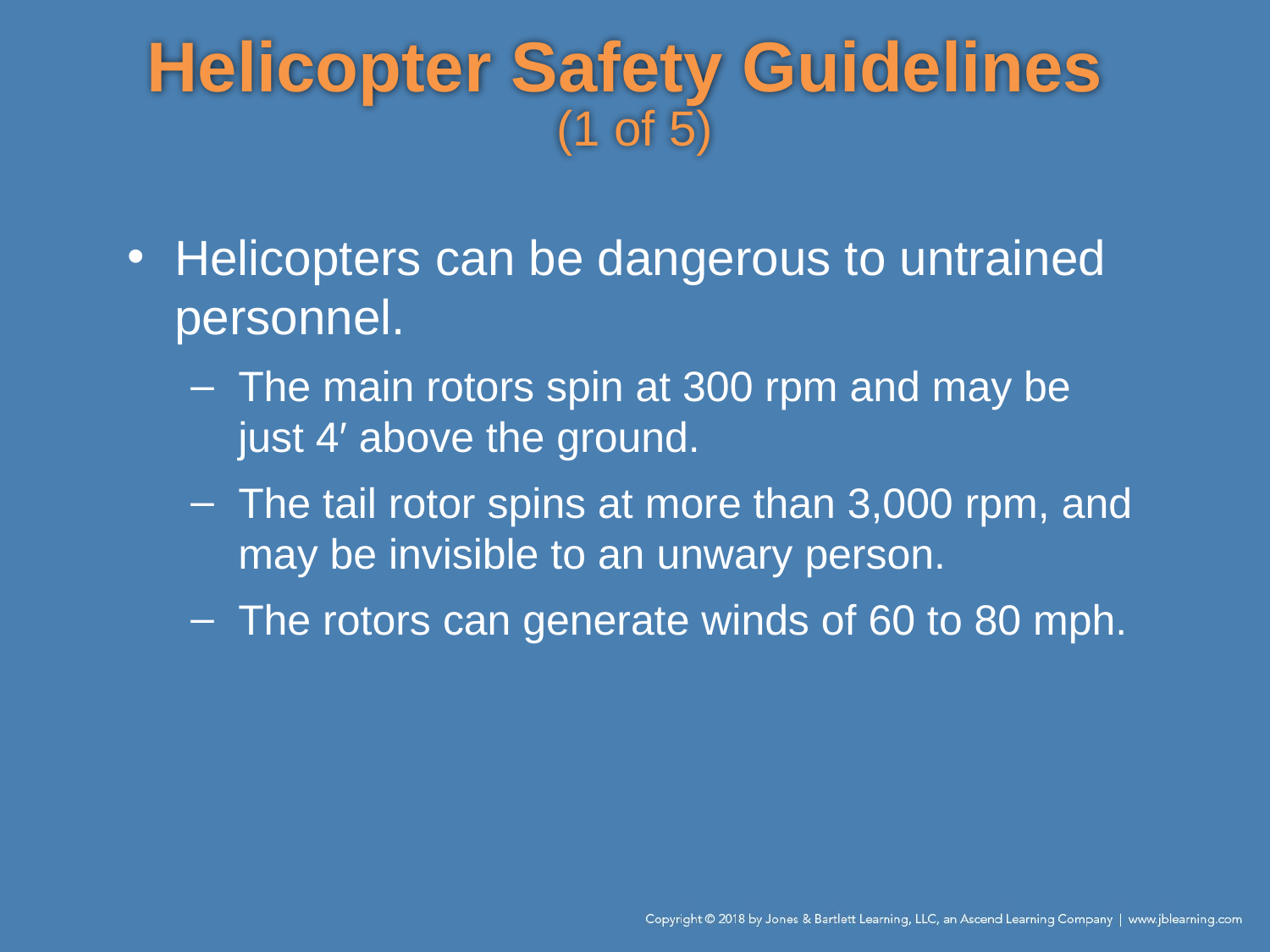

# Helicopter Safety Guidelines (1 of 5)
Helicopters can be dangerous to untrained personnel.
The main rotors spin at 300 rpm and may be just 4′ above the ground.
The tail rotor spins at more than 3,000 rpm, and may be invisible to an unwary person.
The rotors can generate winds of 60 to 80 mph.